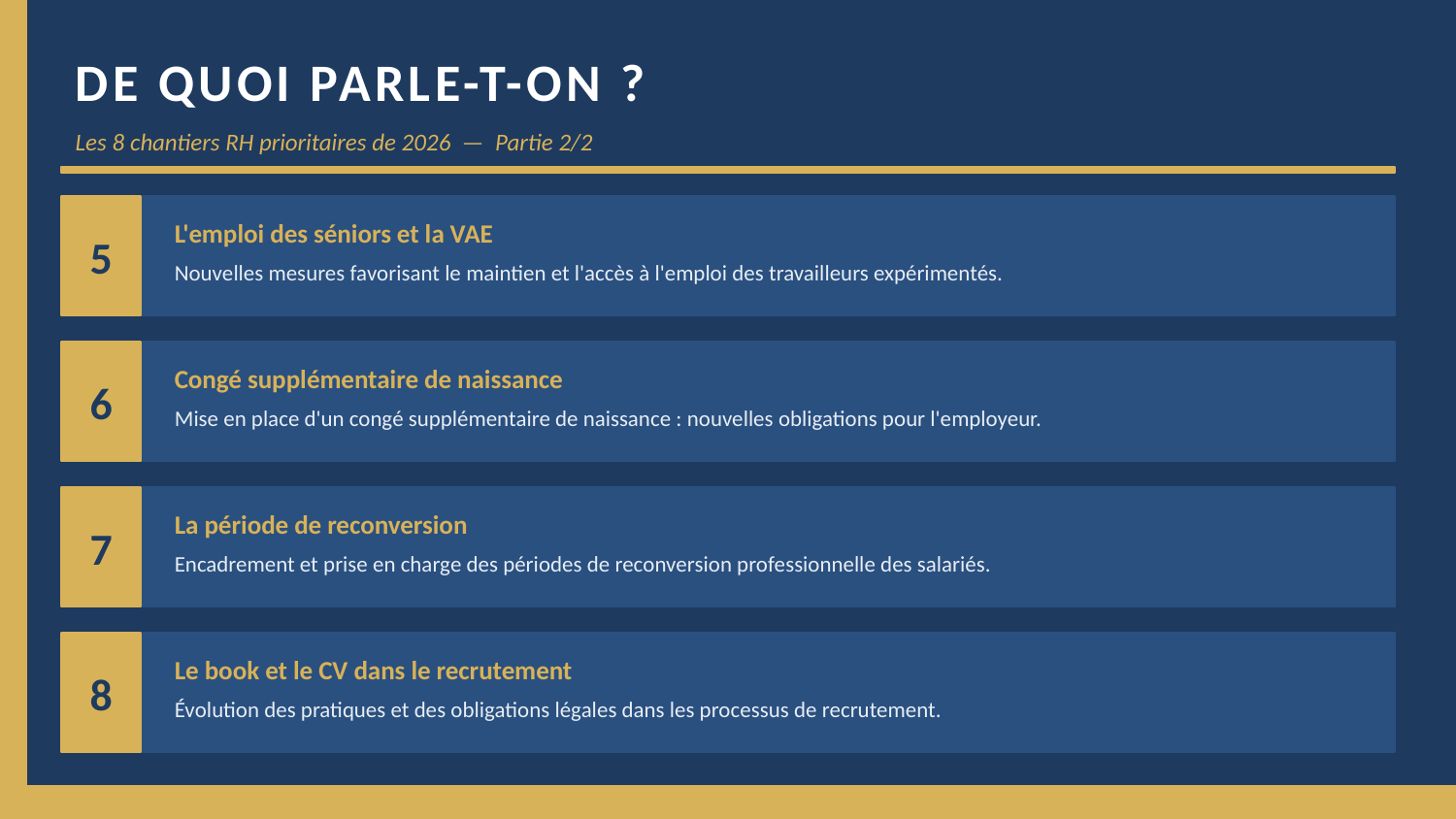

DE QUOI PARLE-T-ON ?
Les 8 chantiers RH prioritaires de 2026  —  Partie 2/2

5
L'emploi des séniors et la VAE
Nouvelles mesures favorisant le maintien et l'accès à l'emploi des travailleurs expérimentés.

6
Congé supplémentaire de naissance
Mise en place d'un congé supplémentaire de naissance : nouvelles obligations pour l'employeur.

7
La période de reconversion
Encadrement et prise en charge des périodes de reconversion professionnelle des salariés.

8
Le book et le CV dans le recrutement
Évolution des pratiques et des obligations légales dans les processus de recrutement.